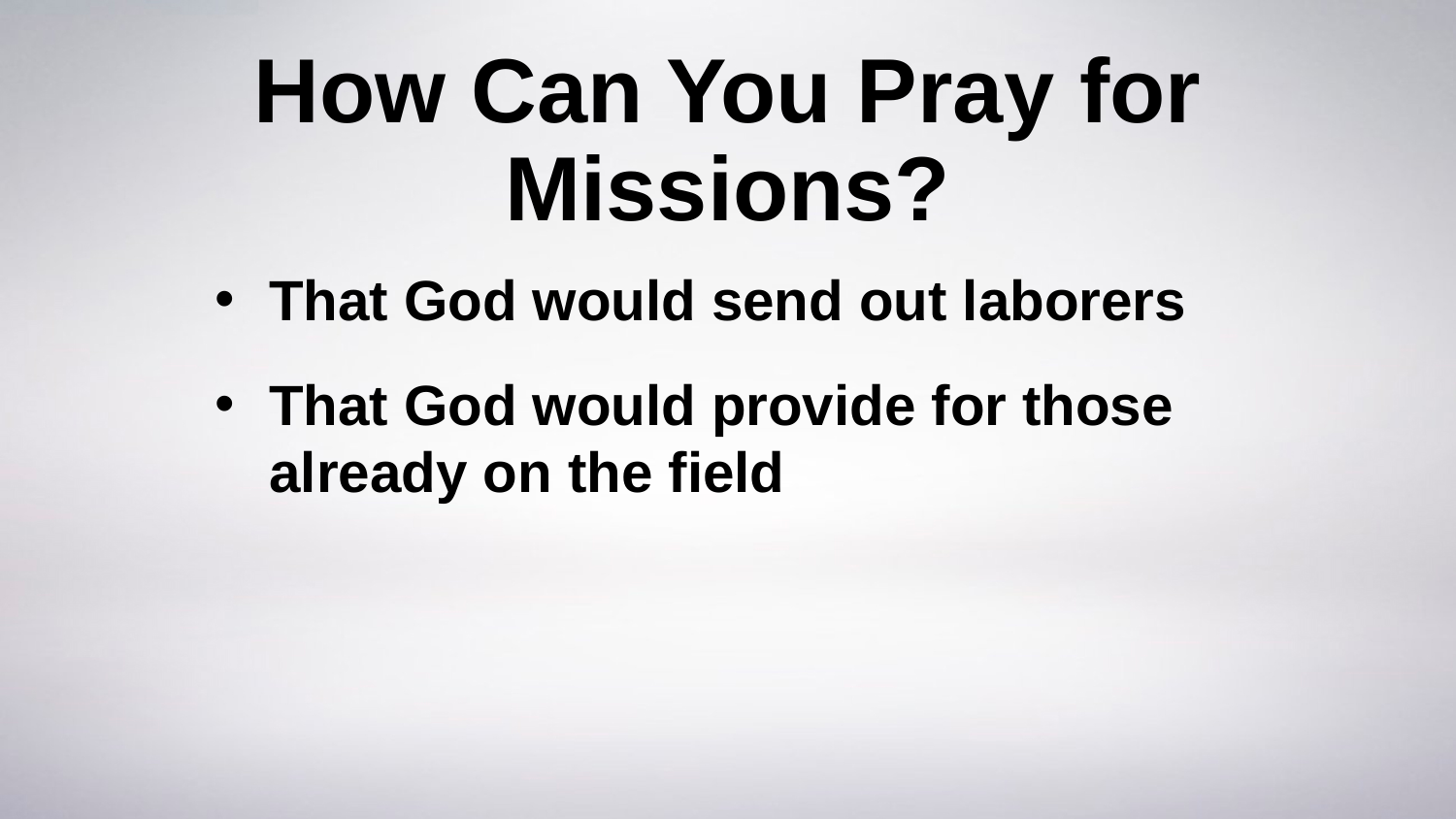

# How Can You Pray for Missions?
That God would send out laborers
That God would provide for those already on the field